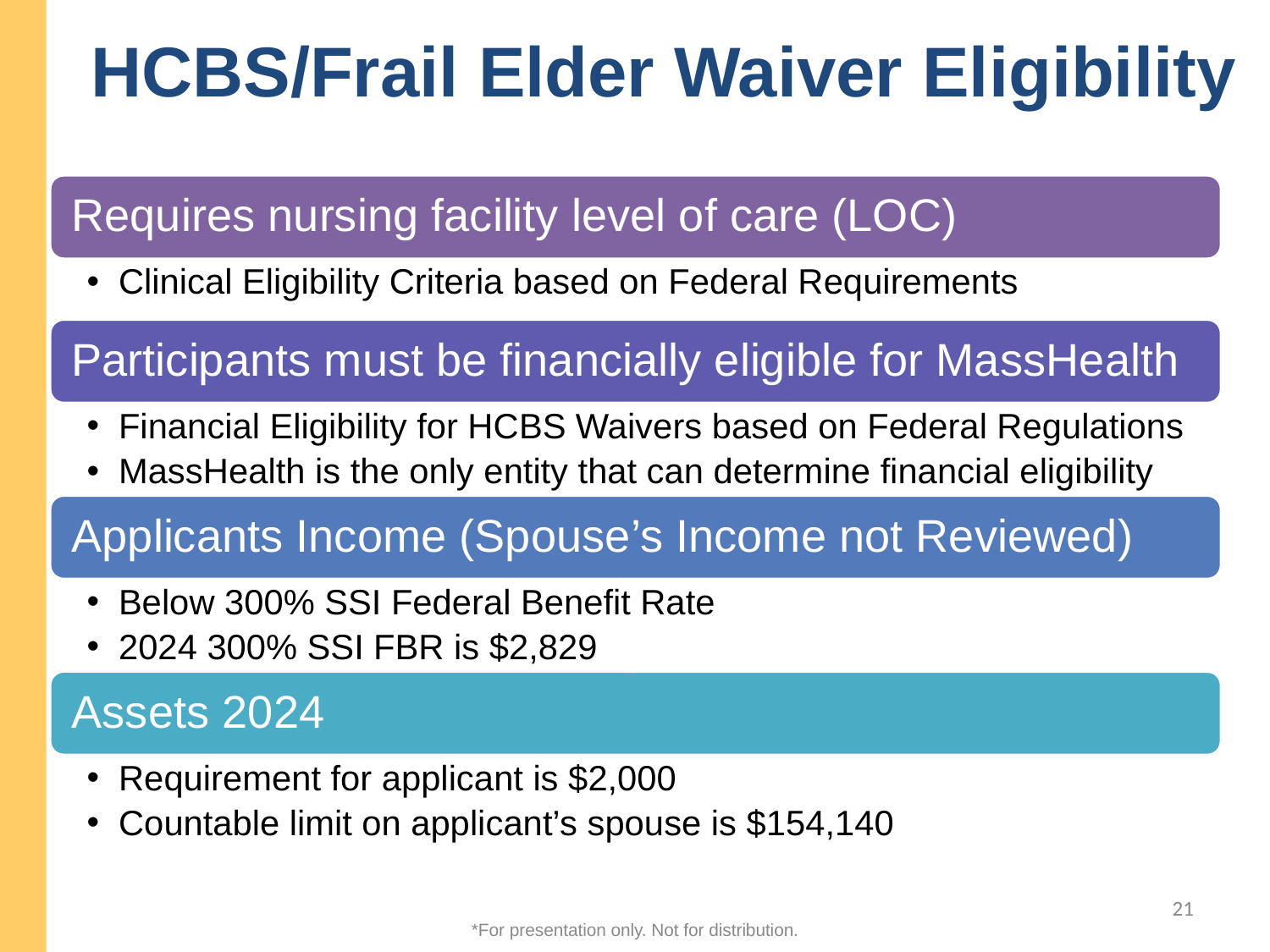

# HCBS/Frail Elder Waiver Eligibility
Requires nursing facility level of care (LOC)
Clinical Eligibility Criteria based on Federal Requirements
Participants must be financially eligible for MassHealth
Financial Eligibility for HCBS Waivers based on Federal Regulations
MassHealth is the only entity that can determine financial eligibility
Applicants Income (Spouse’s Income not Reviewed)
Below 300% SSI Federal Benefit Rate
2024 300% SSI FBR is $2,829
Assets 2024
Requirement for applicant is $2,000
Countable limit on applicant’s spouse is $154,140

21
*For presentation only. Not for distribution.